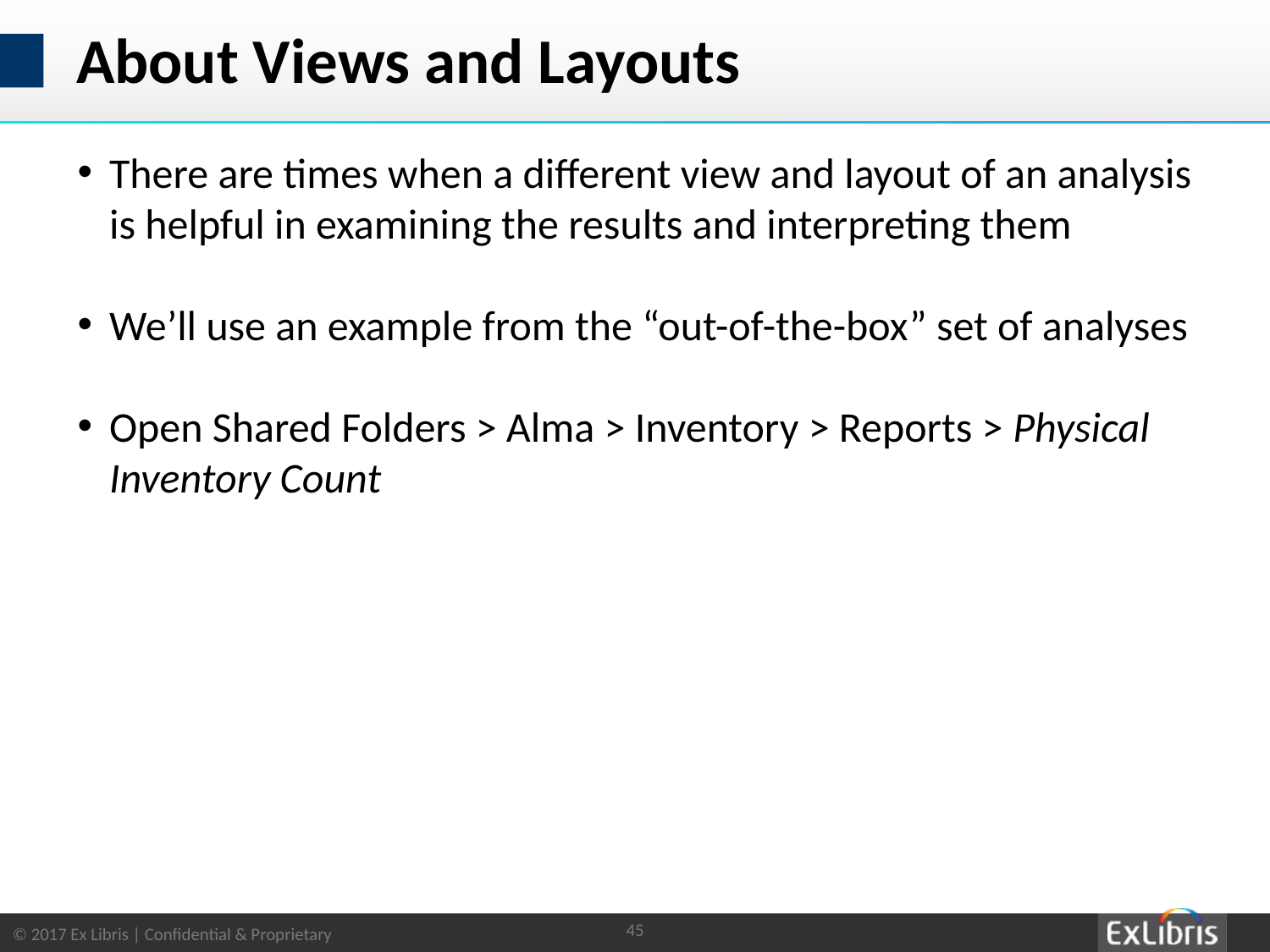

# About Views and Layouts
There are times when a different view and layout of an analysis is helpful in examining the results and interpreting them

We’ll use an example from the “out-of-the-box” set of analyses

Open Shared Folders > Alma > Inventory > Reports > Physical Inventory Count
45